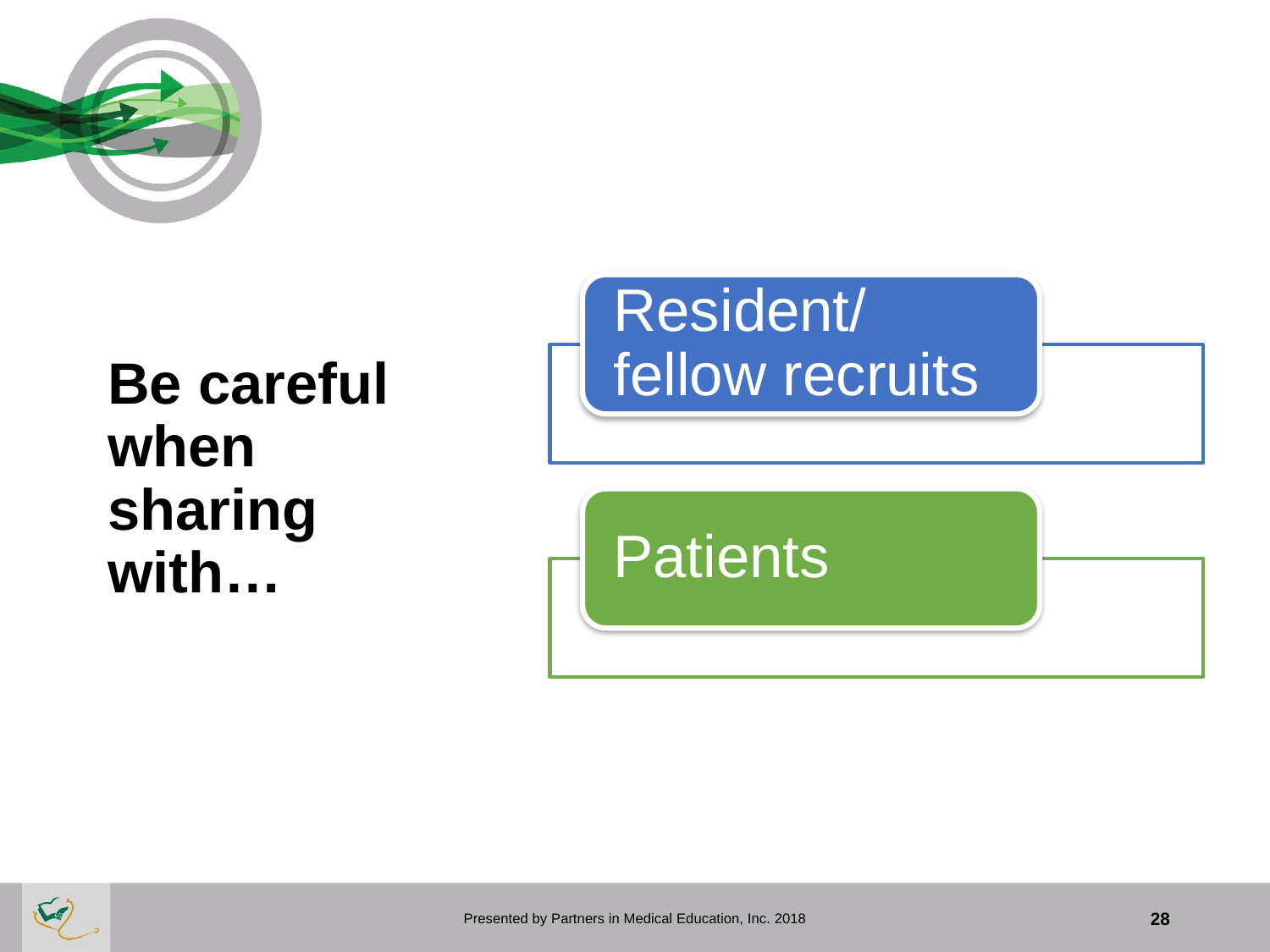

Resident/fellow recruits
Patients
# Be careful when sharing with…
Presented by Partners in Medical Education, Inc. 2018
28